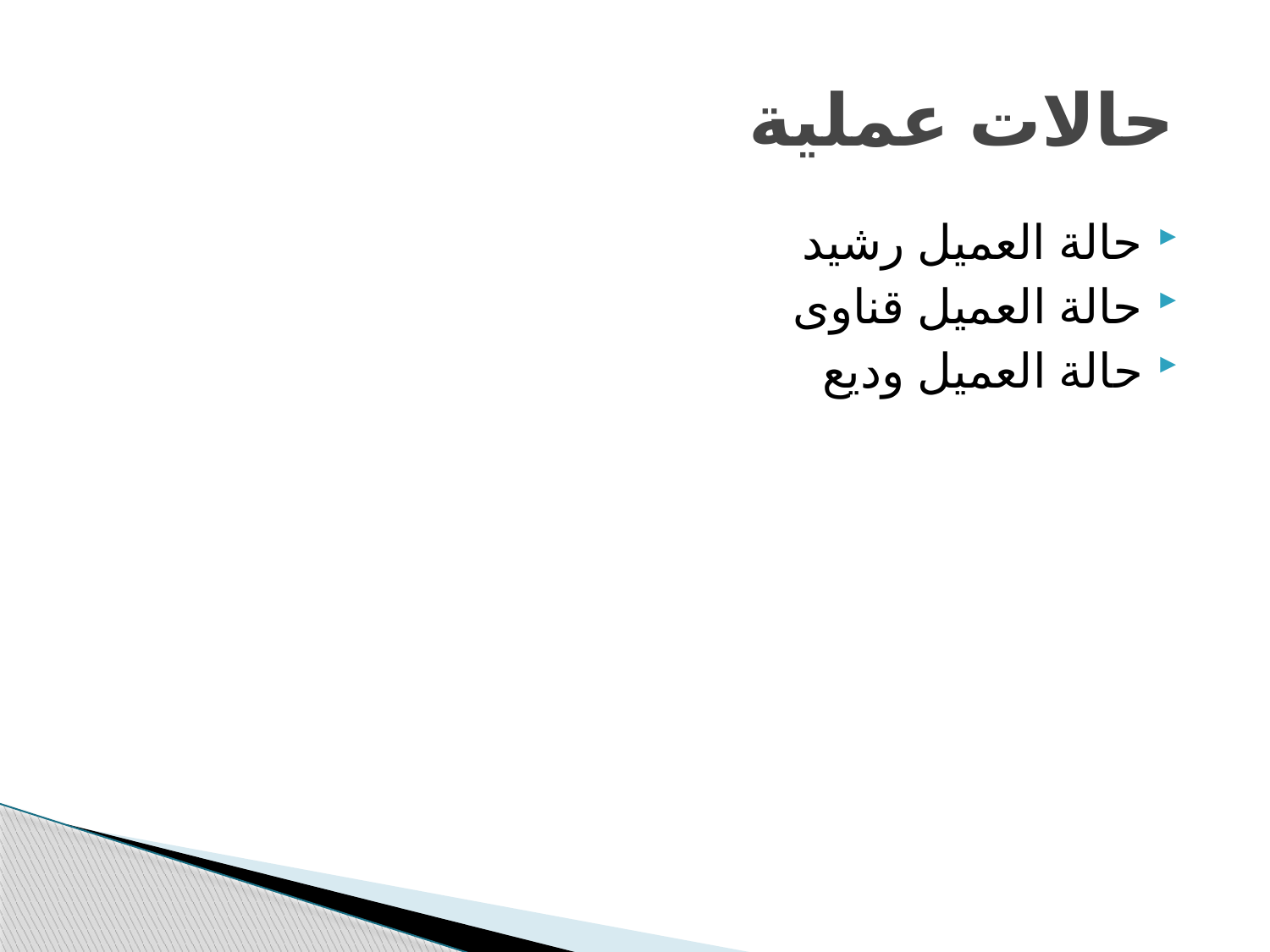

# حالات عملية
حالة العميل رشيد
حالة العميل قناوى
حالة العميل وديع